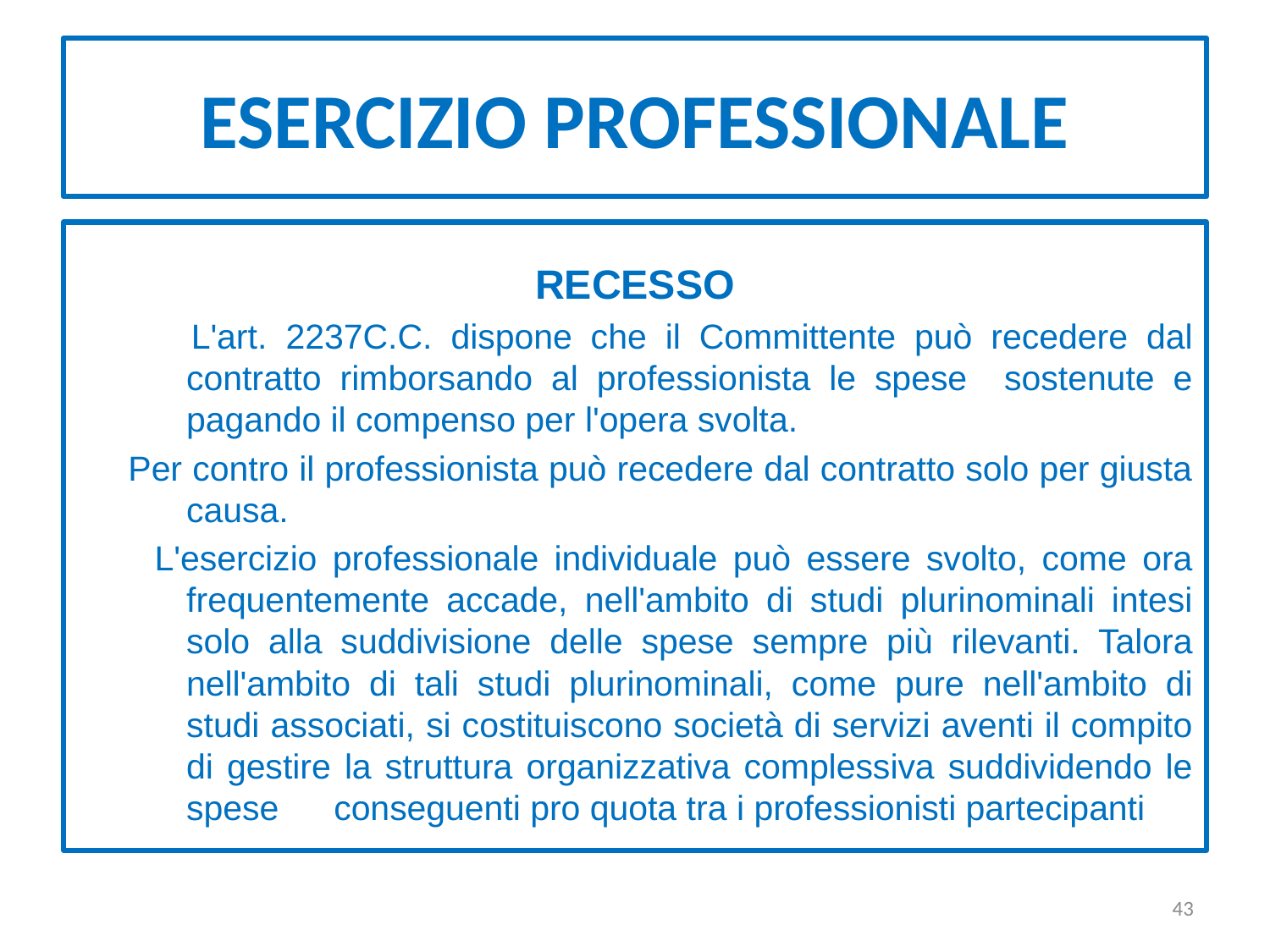

ESERCIZIO PROFESSIONALE

RECESSO
       L'art. 2237C.C. dispone che il Committente può recedere dal contratto rimborsando al professionista le spese  sostenute e pagando il compenso per l'opera svolta.
     Per contro il professionista può recedere dal contratto solo per giusta causa.
     L'esercizio professionale individuale può essere svolto, come ora frequentemente accade, nell'ambito di studi plurinominali intesi solo alla suddivisione delle spese sempre più rilevanti. Talora nell'ambito di tali studi plurinominali, come pure nell'ambito di studi associati, si costituiscono società di servizi aventi il compito di gestire la struttura organizzativa complessiva suddividendo le spese	conseguenti pro quota tra i professionisti partecipanti

43